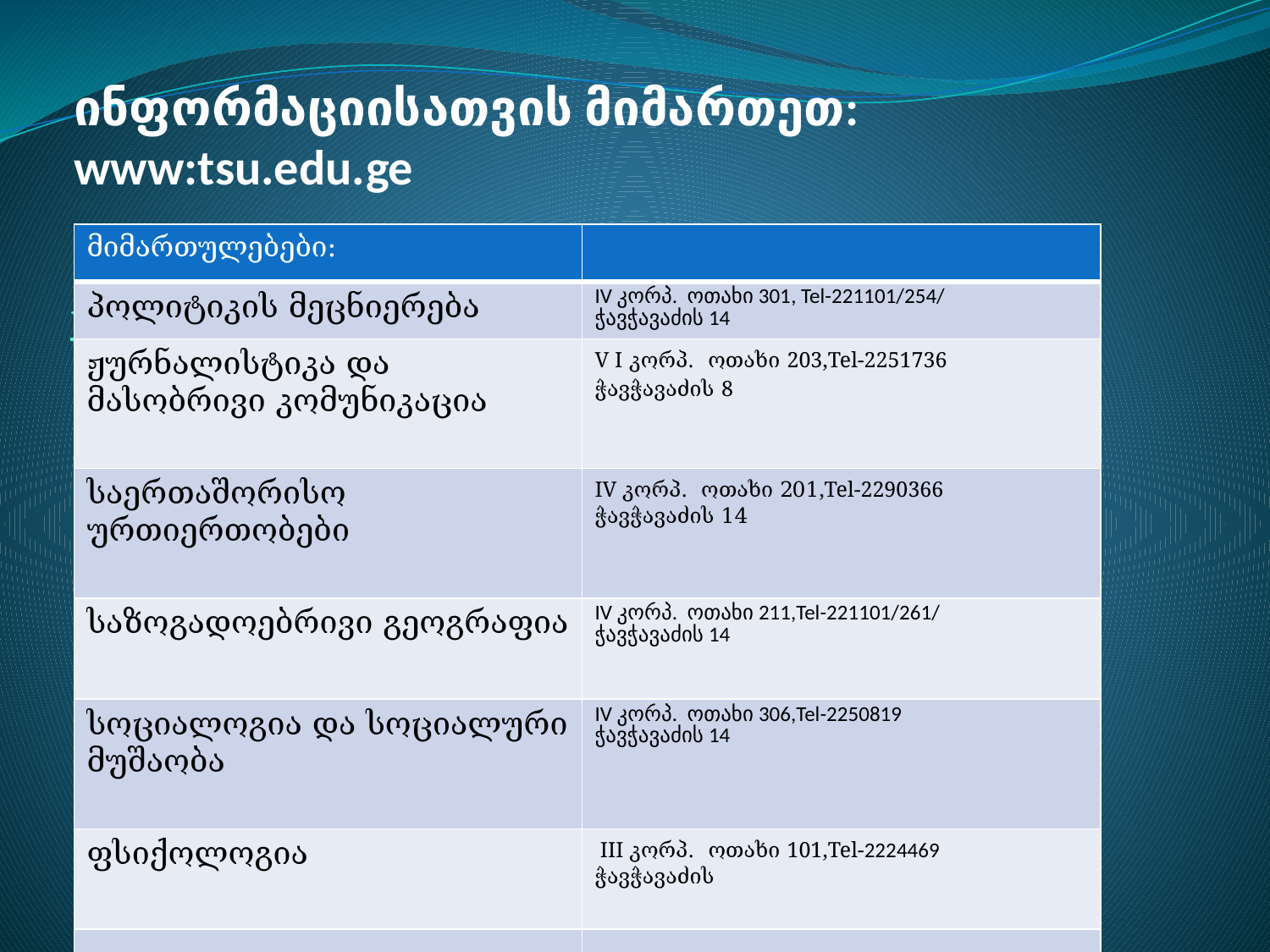

# ინფორმაციისათვის მიმართეთ: www:tsu.edu.ge
| მიმართულებები: |  |
| --- | --- |
| პოლიტიკის მეცნიერება | IV კორპ. ოთახი 301, Tel-221101/254/ ჭავჭავაძის 14 |
| ჟურნალისტიკა და მასობრივი კომუნიკაცია | V I კორპ. ოთახი 203,Tel-2251736 ჭავჭავაძის 8 |
| საერთაშორისო ურთიერთობები | IV კორპ. ოთახი 201,Tel-2290366 ჭავჭავაძის 14 |
| საზოგადოებრივი გეოგრაფია | IV კორპ. ოთახი 211,Tel-221101/261/ ჭავჭავაძის 14 |
| სოციალოგია და სოციალური მუშაობა | IV კორპ. ოთახი 306,Tel-2250819 ჭავჭავაძის 14 |
| ფსიქოლოგია | III კორპ. ოთახი 101,Tel-2224469 ჭავჭავაძის |
|  |  |
www.tsu.edu.ge